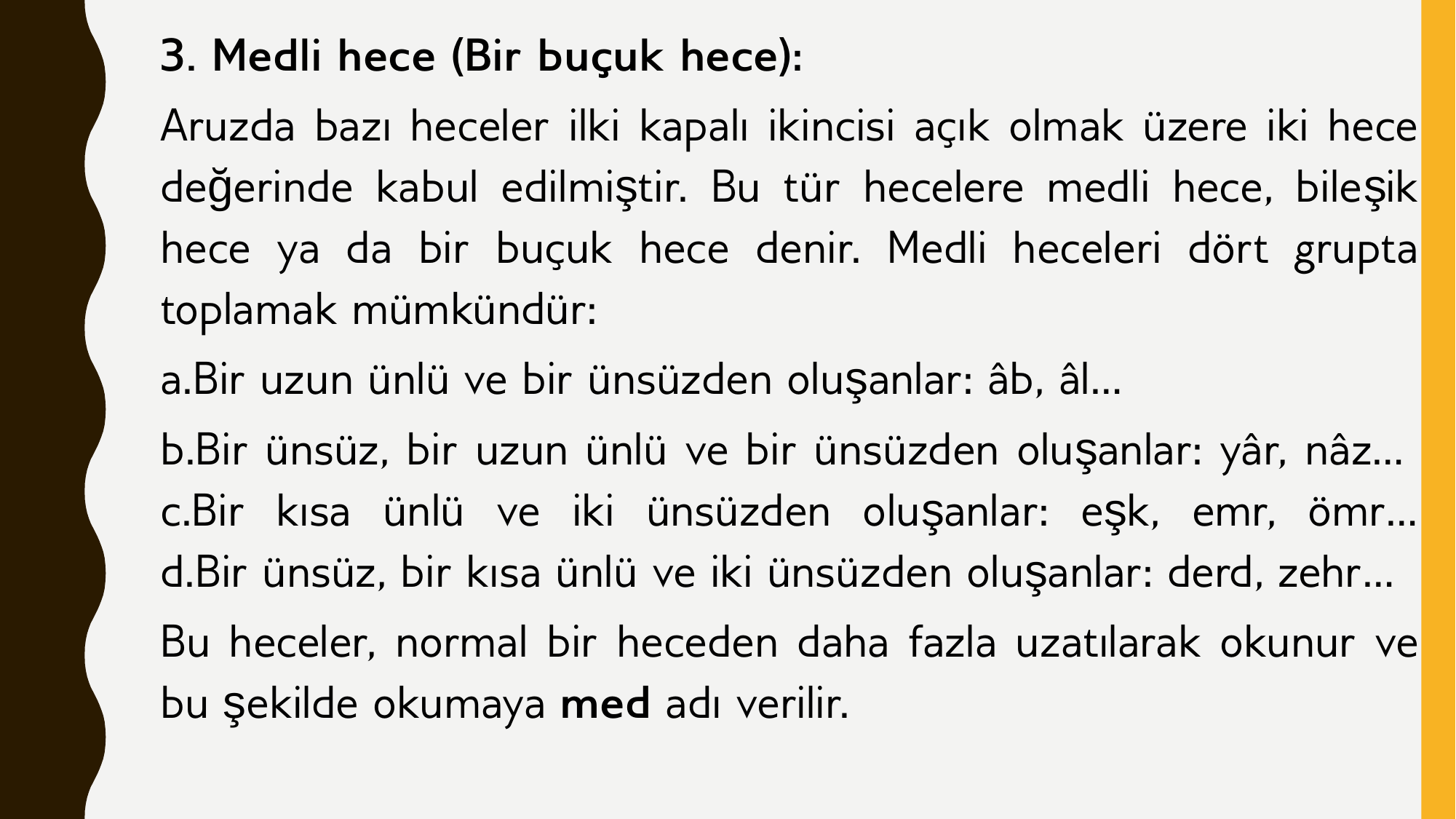

3. Medli hece (Bir buçuk hece):
Aruzda bazı heceler ilki kapalı ikincisi açık olmak üzere iki hece değerinde kabul edilmiştir. Bu tür hecelere medli hece, bileşik hece ya da bir buçuk hece denir. Medli heceleri dört grupta toplamak mümkündür:
a.Bir uzun ünlü ve bir ünsüzden oluşanlar: âb, âl…
b.Bir ünsüz, bir uzun ünlü ve bir ünsüzden oluşanlar: yâr, nâz… 
c.Bir kısa ünlü ve iki ünsüzden oluşanlar: eşk, emr, ömr…
d.Bir ünsüz, bir kısa ünlü ve iki ünsüzden oluşanlar: derd, zehr…
Bu heceler, normal bir heceden daha fazla uzatılarak okunur ve bu şekilde okumaya med adı verilir.